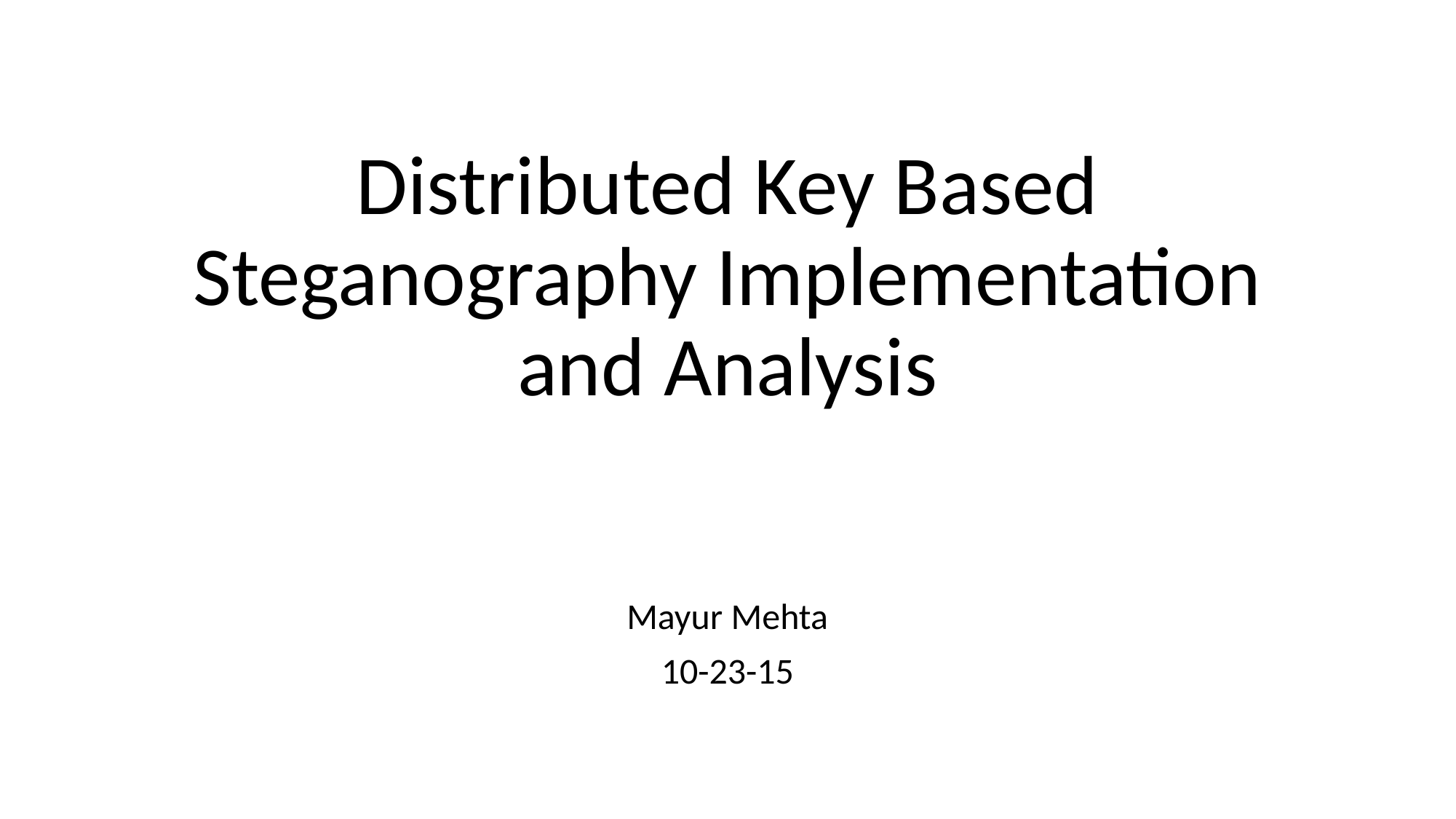

# Distributed Key Based Steganography Implementation and Analysis
Mayur Mehta
10-23-15